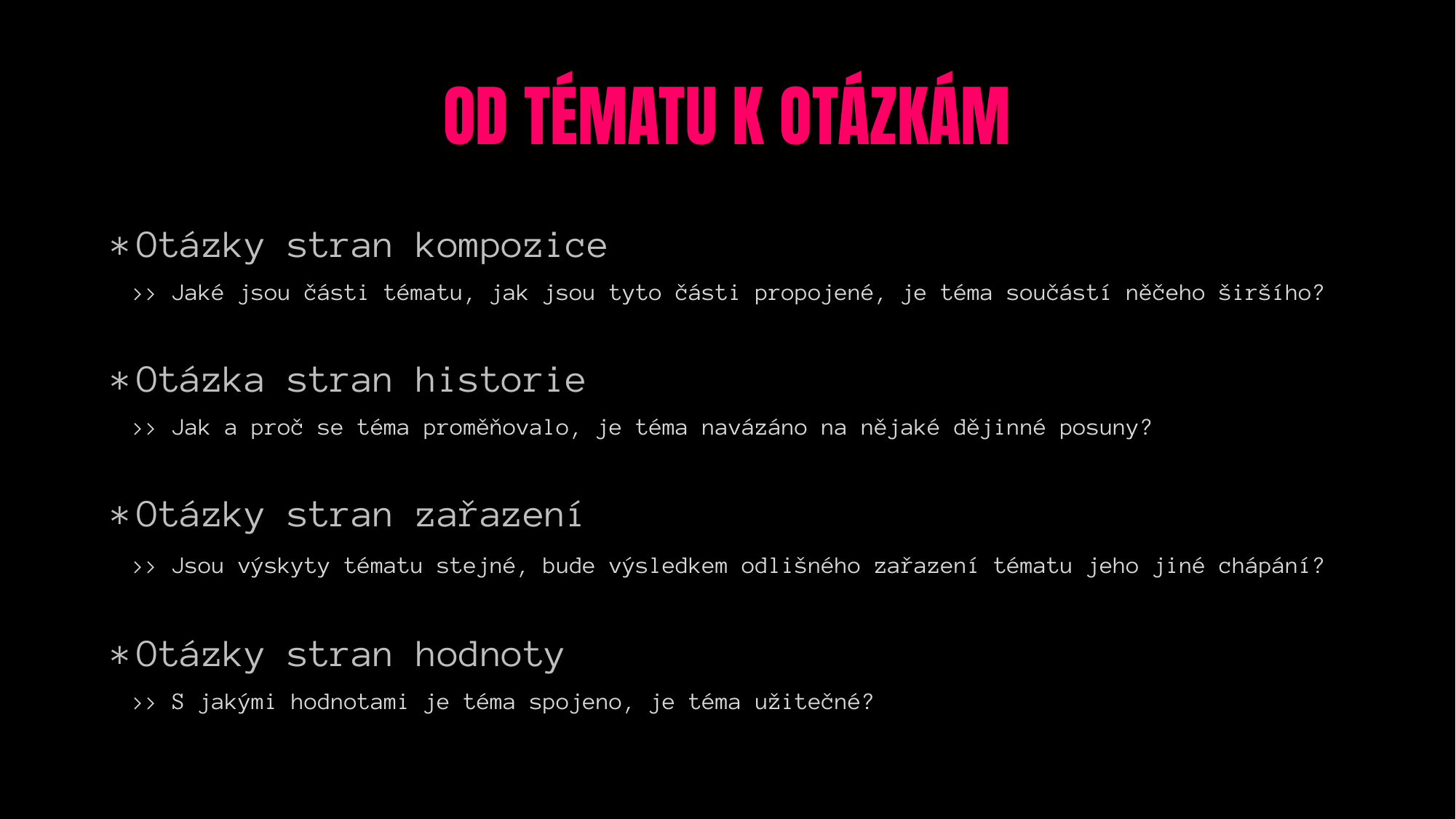

# OD TÉMATU K OTÁZKÁM
Otázky stran kompozice
 >> Jaké jsou části tématu, jak jsou tyto části propojené, je téma součástí něčeho širšího?

Otázka stran historie
 >> Jak a proč se téma proměňovalo, je téma navázáno na nějaké dějinné posuny?

Otázky stran zařazení
 >> Jsou výskyty tématu stejné, bude výsledkem odlišného zařazení tématu jeho jiné chápání?

Otázky stran hodnoty
 >> S jakými hodnotami je téma spojeno, je téma užitečné?